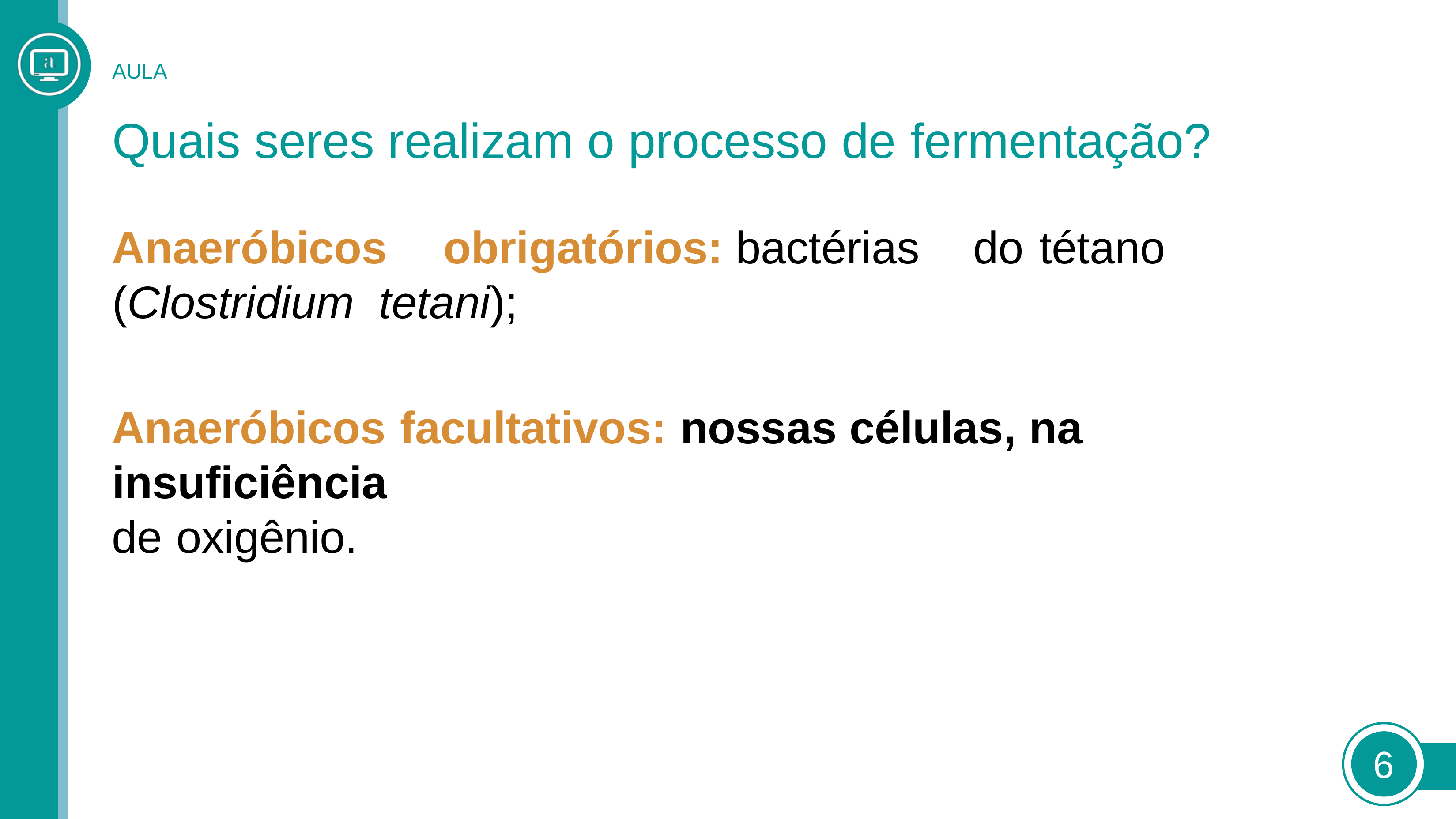

AULA
# Quais seres realizam o processo de fermentação?
Anaeróbicos	obrigatórios: bactérias	do	tétano	(Clostridium  tetani);

Anaeróbicos	facultativos:	nossas	células,	na	insuﬁciência
de	oxigênio.

6